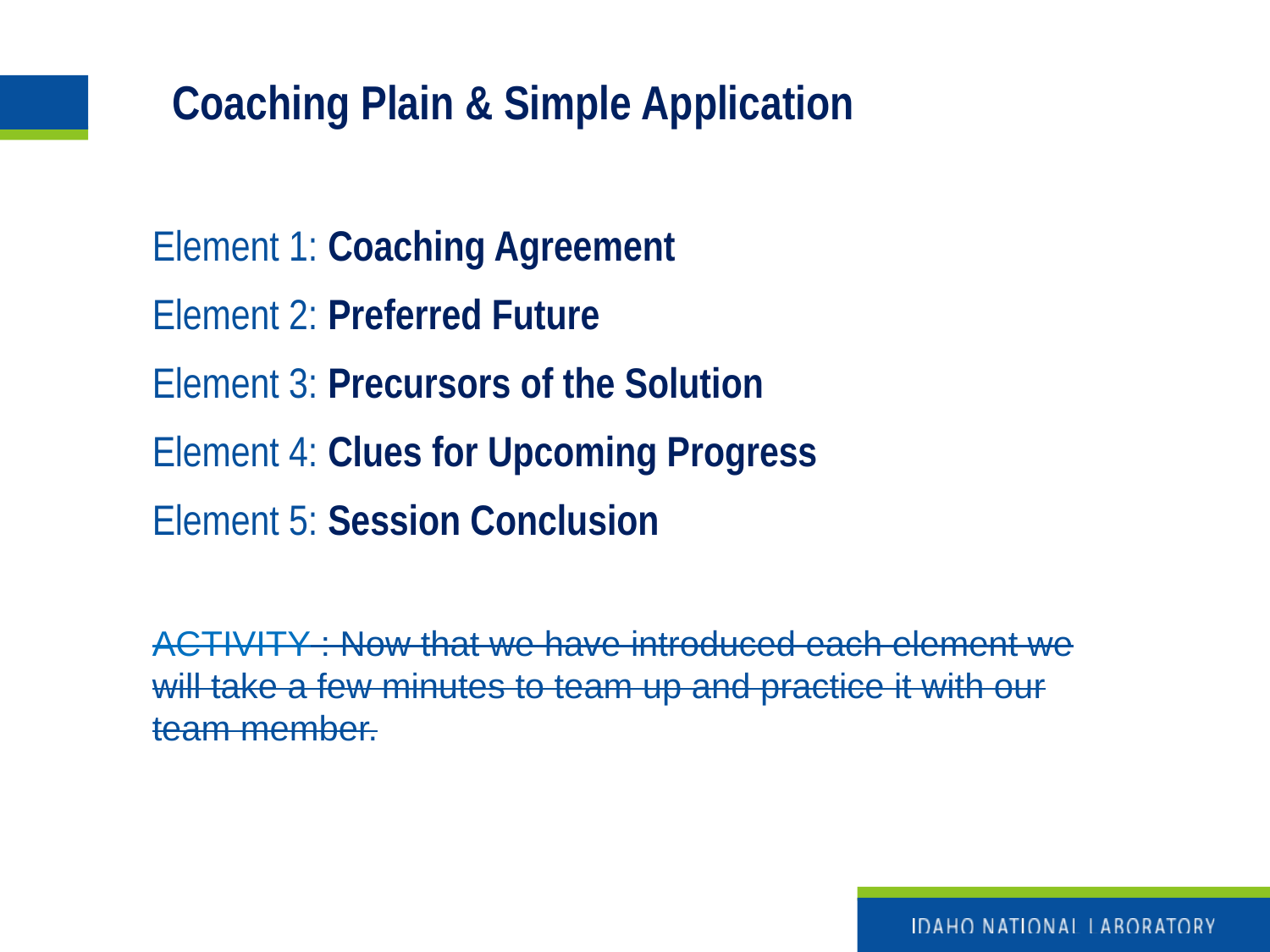

# Coaching Plain & Simple Application
Element 1: Coaching Agreement
Element 2: Preferred Future
Element 3: Precursors of the Solution
Element 4: Clues for Upcoming Progress
Element 5: Session Conclusion

ACTIVITY : Now that we have introduced each element we will take a few minutes to team up and practice it with our team member.